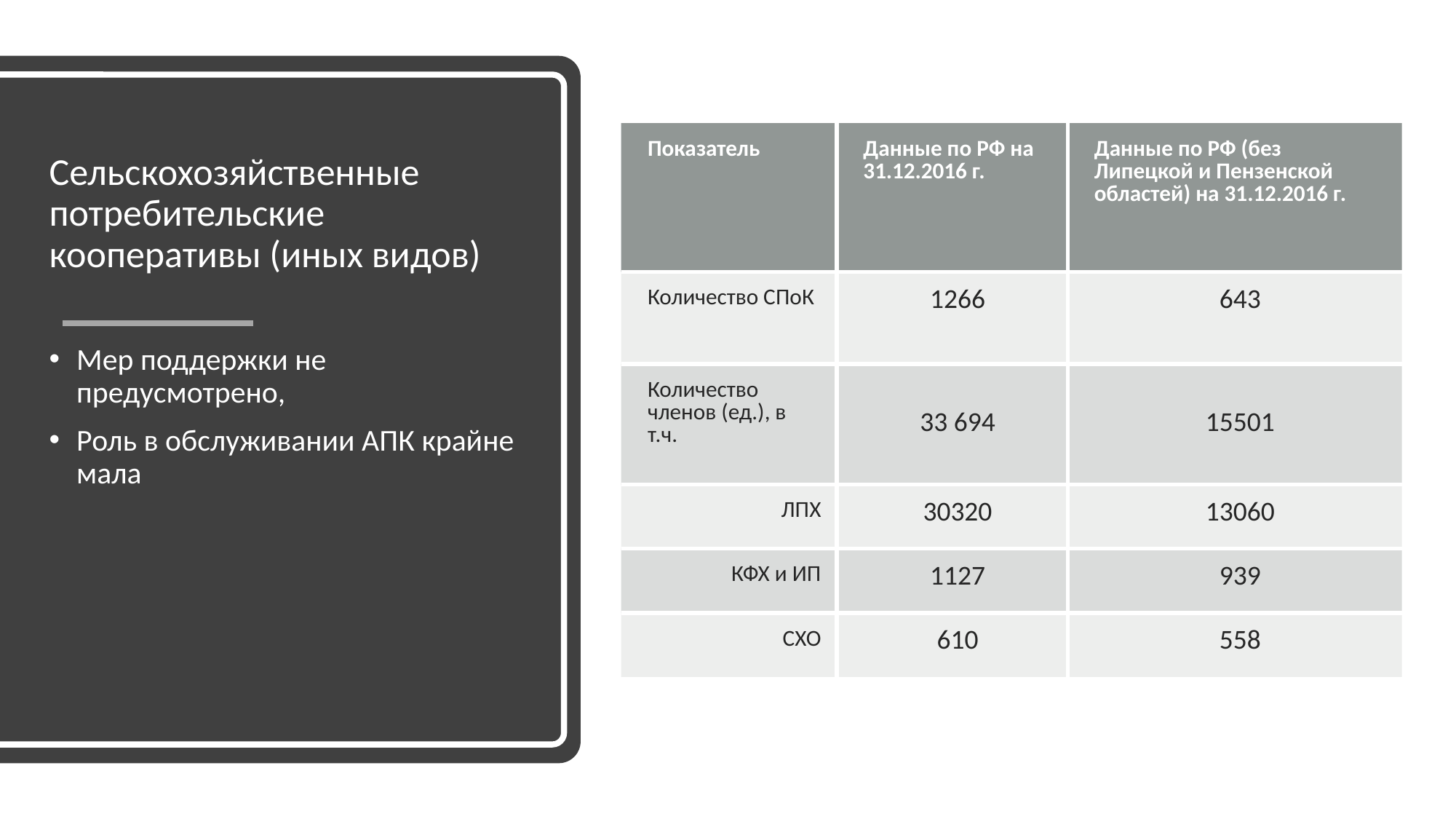

# Сельскохозяйственные потребительские кооперативы (иных видов)

| Показатель | Данные по РФ на 31.12.2016 г. | Данные по РФ (без Липецкой и Пензенской областей) на 31.12.2016 г. |
| --- | --- | --- |
| Количество СПоК | 1266 | 643 |
| Количество членов (ед.), в т.ч. | 33 694 | 15501 |
| ЛПХ | 30320 | 13060 |
| КФХ и ИП | 1127 | 939 |
| СХО | 610 | 558 |

Мер поддержки не предусмотрено,
Роль в обслуживании АПК крайне мала